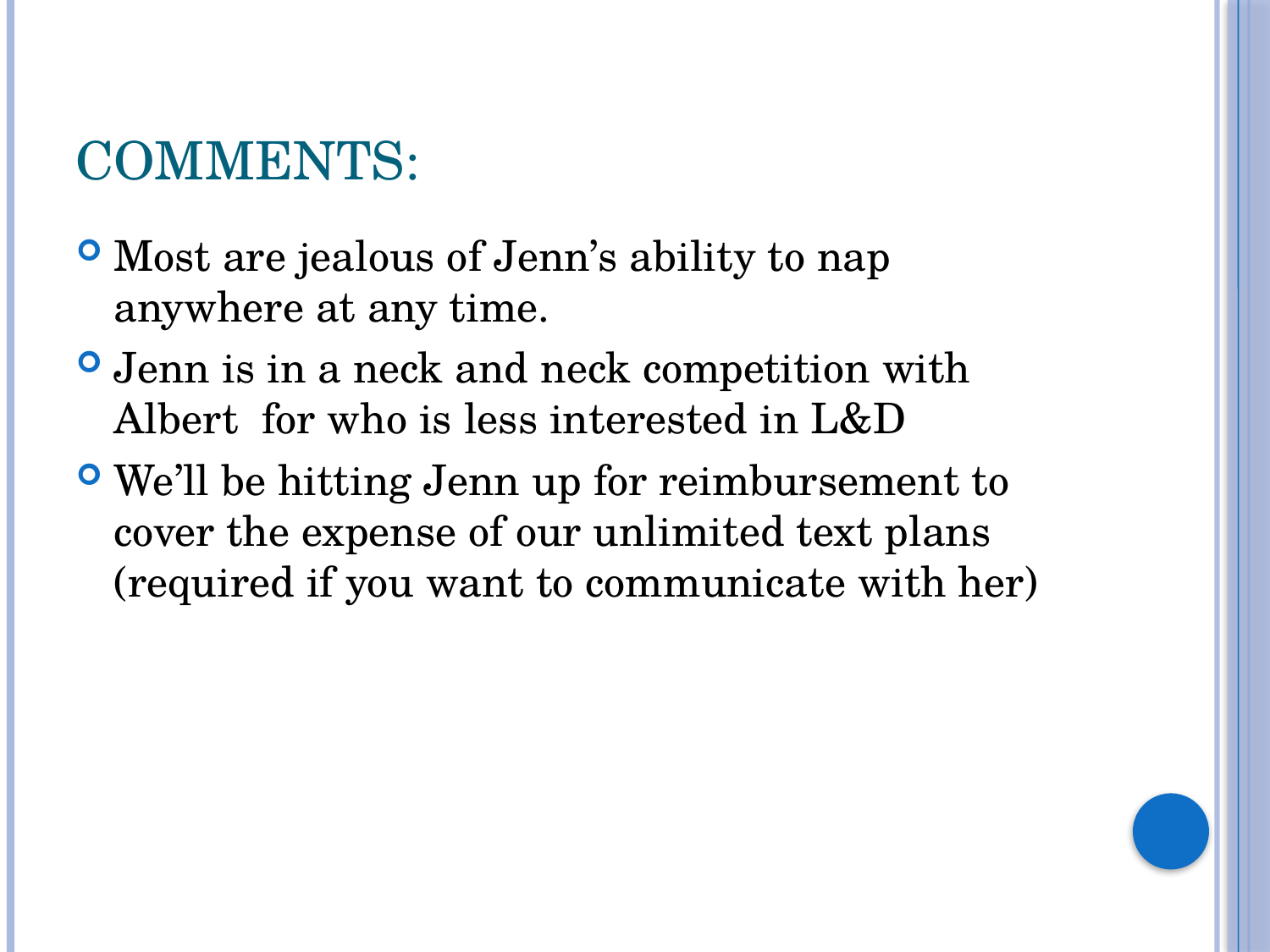

# Comments:
Most are jealous of Jenn’s ability to nap anywhere at any time.
Jenn is in a neck and neck competition with Albert  for who is less interested in L&D
We’ll be hitting Jenn up for reimbursement to cover the expense of our unlimited text plans (required if you want to communicate with her)